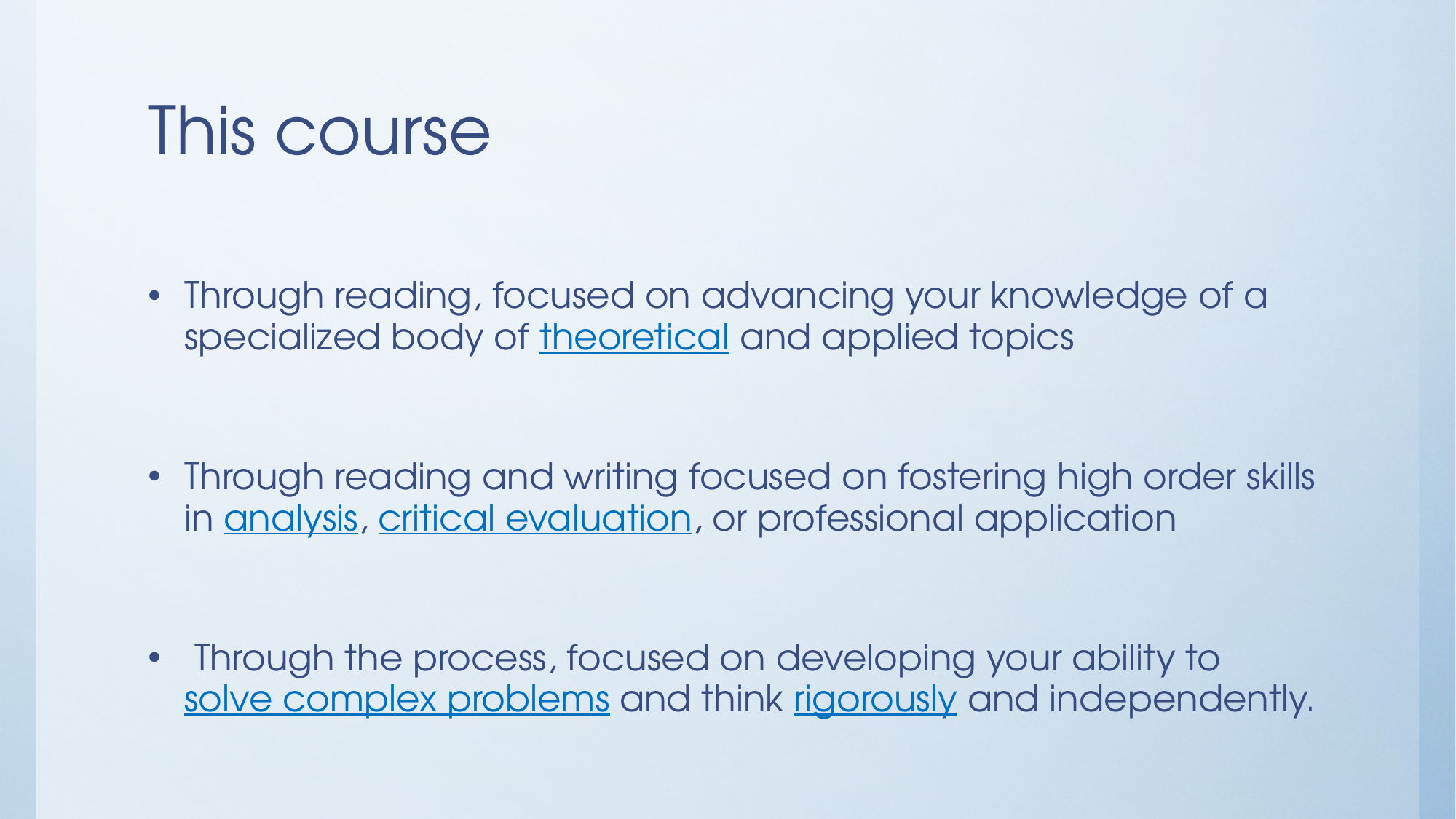

# This course

Through reading, focused on advancing your knowledge of a specialized body of theoretical and applied topics

Through reading and writing focused on fostering high order skills in analysis, critical evaluation, or professional application

 Through the process, focused on developing your ability to solve complex problems and think rigorously and independently.